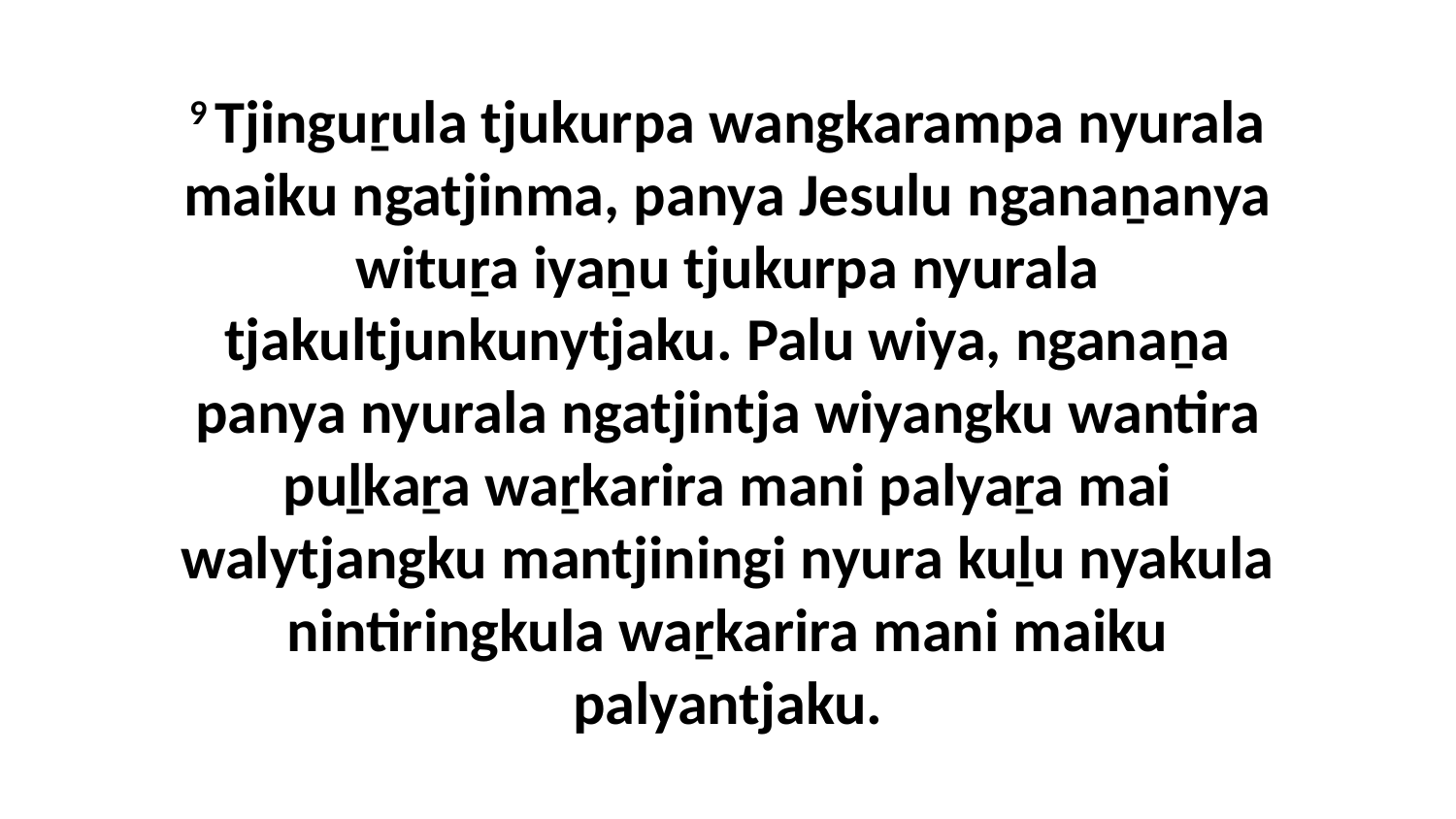

9 Tjinguṟula tjukurpa wangkarampa nyurala maiku ngatjinma, panya Jesulu nganaṉanya wituṟa iyaṉu tjukurpa nyurala tjakultjunkunytjaku. Palu wiya, nganaṉa panya nyurala ngatjintja wiyangku wantira puḻkaṟa waṟkarira mani palyaṟa mai walytjangku mantjiningi nyura kuḻu nyakula nintiringkula waṟkarira mani maiku palyantjaku.